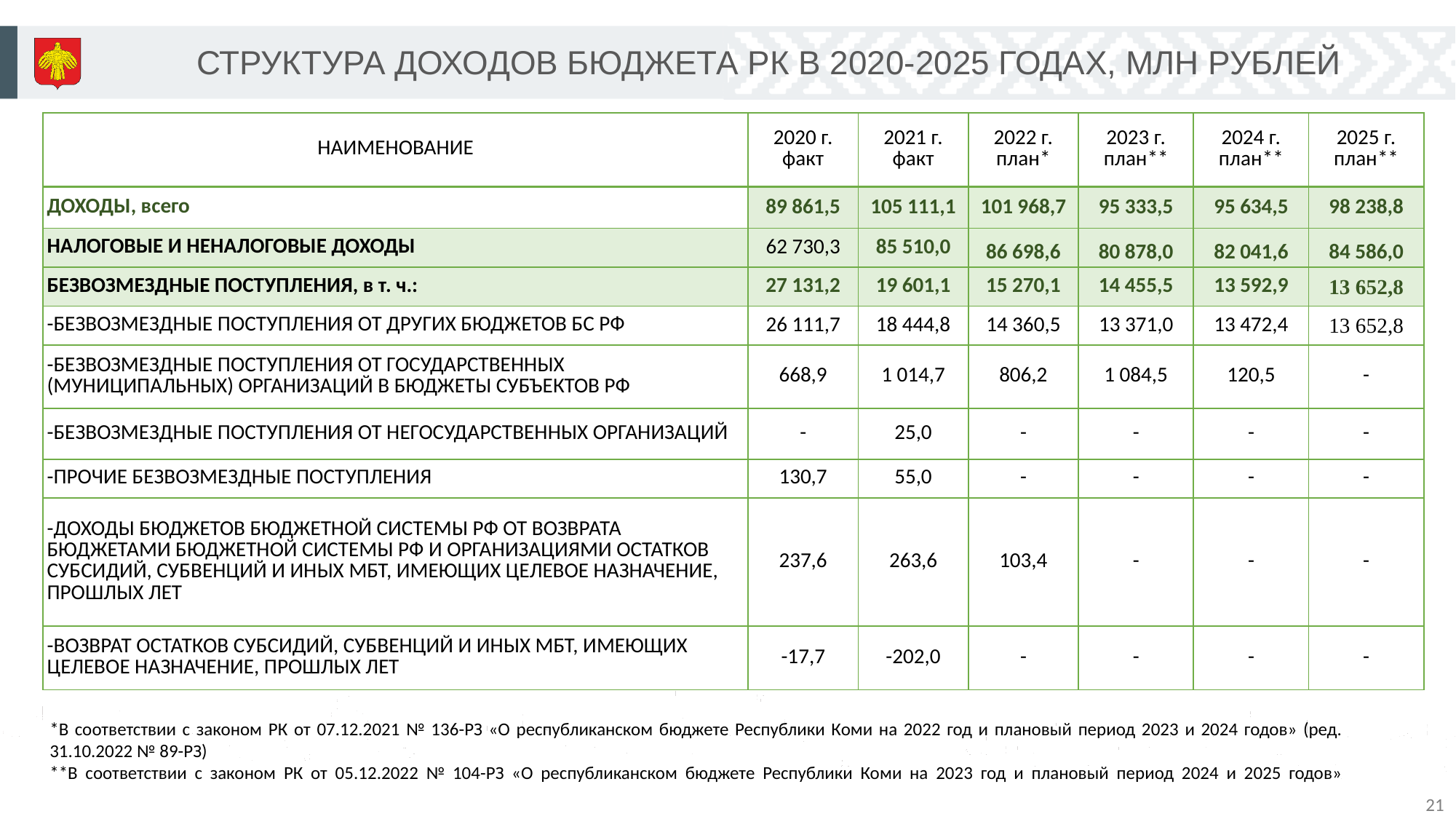

СТРУКТУРА ДОХОДОВ БЮДЖЕТА РК В 2020-2025 ГОДАХ, МЛН РУБЛЕЙ
| НАИМЕНОВАНИЕ | 2020 г. факт | 2021 г. факт | 2022 г. план\* | 2023 г. план\*\* | 2024 г. план\*\* | 2025 г. план\*\* |
| --- | --- | --- | --- | --- | --- | --- |
| ДОХОДЫ, всего | 89 861,5 | 105 111,1 | 101 968,7 | 95 333,5 | 95 634,5 | 98 238,8 |
| НАЛОГОВЫЕ И НЕНАЛОГОВЫЕ ДОХОДЫ | 62 730,3 | 85 510,0 | 86 698,6 | 80 878,0 | 82 041,6 | 84 586,0 |
| БЕЗВОЗМЕЗДНЫЕ ПОСТУПЛЕНИЯ, в т. ч.: | 27 131,2 | 19 601,1 | 15 270,1 | 14 455,5 | 13 592,9 | 13 652,8 |
| -БЕЗВОЗМЕЗДНЫЕ ПОСТУПЛЕНИЯ ОТ ДРУГИХ БЮДЖЕТОВ БС РФ | 26 111,7 | 18 444,8 | 14 360,5 | 13 371,0 | 13 472,4 | 13 652,8 |
| -БЕЗВОЗМЕЗДНЫЕ ПОСТУПЛЕНИЯ ОТ ГОСУДАРСТВЕННЫХ (МУНИЦИПАЛЬНЫХ) ОРГАНИЗАЦИЙ В БЮДЖЕТЫ СУБЪЕКТОВ РФ | 668,9 | 1 014,7 | 806,2 | 1 084,5 | 120,5 | - |
| -БЕЗВОЗМЕЗДНЫЕ ПОСТУПЛЕНИЯ ОТ НЕГОСУДАРСТВЕННЫХ ОРГАНИЗАЦИЙ | - | 25,0 | - | - | - | - |
| -ПРОЧИЕ БЕЗВОЗМЕЗДНЫЕ ПОСТУПЛЕНИЯ | 130,7 | 55,0 | - | - | - | - |
| -ДОХОДЫ БЮДЖЕТОВ БЮДЖЕТНОЙ СИСТЕМЫ РФ ОТ ВОЗВРАТА БЮДЖЕТАМИ БЮДЖЕТНОЙ СИСТЕМЫ РФ И ОРГАНИЗАЦИЯМИ ОСТАТКОВ СУБСИДИЙ, СУБВЕНЦИЙ И ИНЫХ МБТ, ИМЕЮЩИХ ЦЕЛЕВОЕ НАЗНАЧЕНИЕ, ПРОШЛЫХ ЛЕТ | 237,6 | 263,6 | 103,4 | - | - | - |
| -ВОЗВРАТ ОСТАТКОВ СУБСИДИЙ, СУБВЕНЦИЙ И ИНЫХ МБТ, ИМЕЮЩИХ ЦЕЛЕВОЕ НАЗНАЧЕНИЕ, ПРОШЛЫХ ЛЕТ | -17,7 | -202,0 | - | - | - | - |
*В соответствии с законом РК от 07.12.2021 № 136-РЗ «О республиканском бюджете Республики Коми на 2022 год и плановый период 2023 и 2024 годов» (ред. 31.10.2022 № 89-РЗ)
**В соответствии с законом РК от 05.12.2022 № 104-РЗ «О республиканском бюджете Республики Коми на 2023 год и плановый период 2024 и 2025 годов»
21